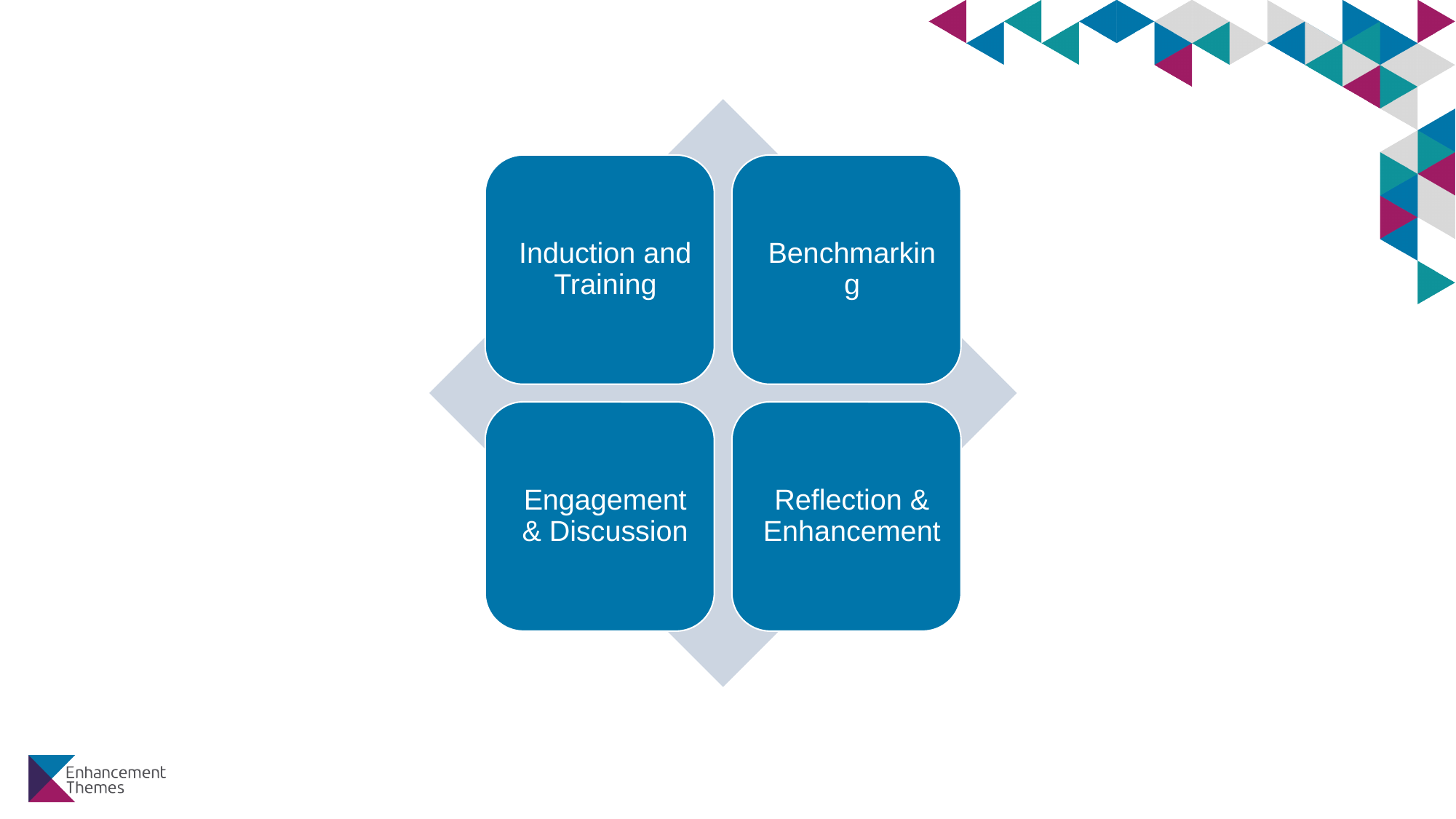

Induction and Training
Benchmarking
Engagement & Discussion
Reflection & Enhancement